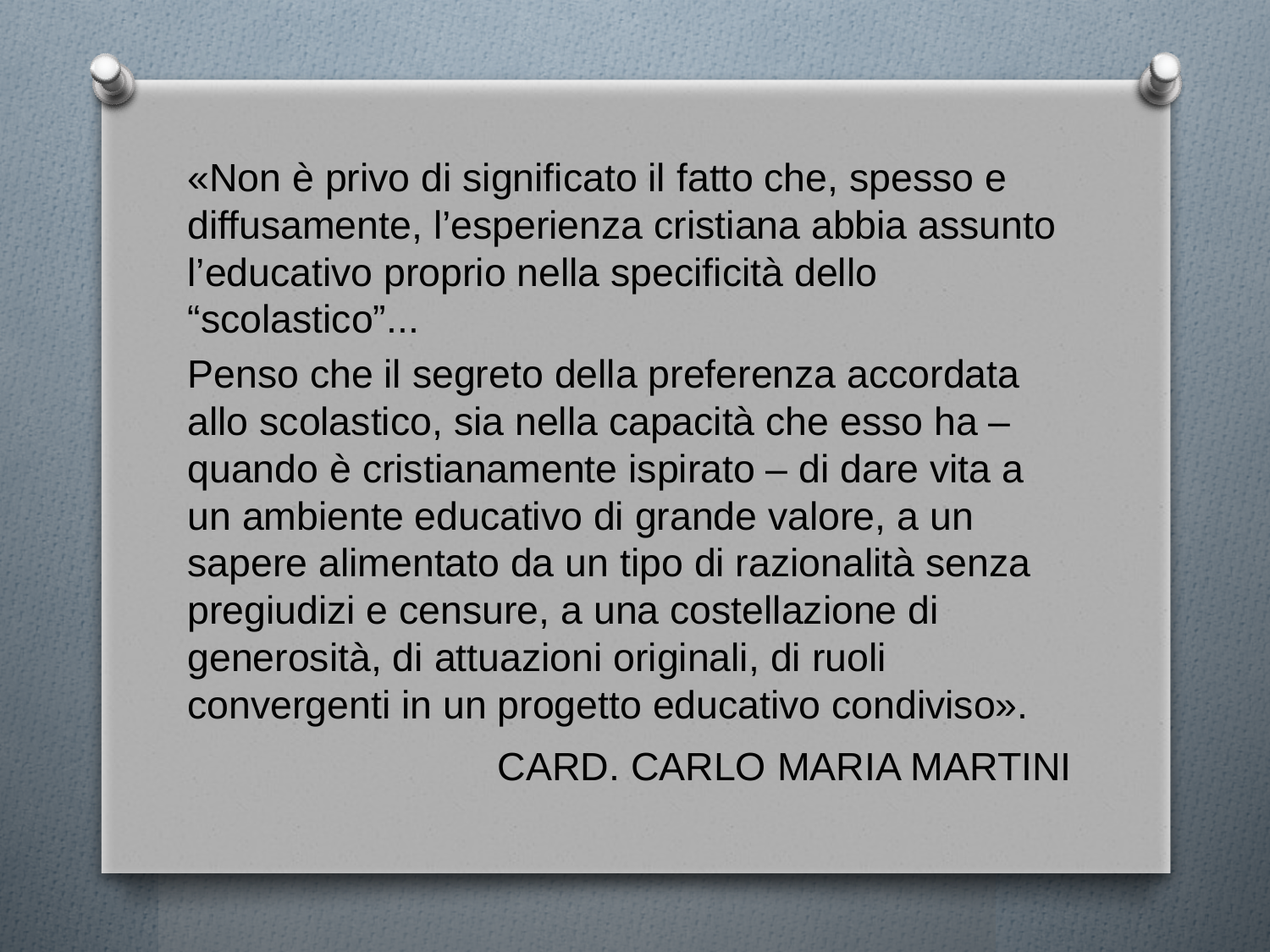

«Non è privo di significato il fatto che, spesso e diffusamente, l’esperienza cristiana abbia assunto l’educativo proprio nella specificità dello “scolastico”...
Penso che il segreto della preferenza accordata allo scolastico, sia nella capacità che esso ha – quando è cristianamente ispirato – di dare vita a un ambiente educativo di grande valore, a un sapere alimentato da un tipo di razionalità senza pregiudizi e censure, a una costellazione di generosità, di attuazioni originali, di ruoli convergenti in un progetto educativo condiviso».
CARD. CARLO MARIA MARTINI